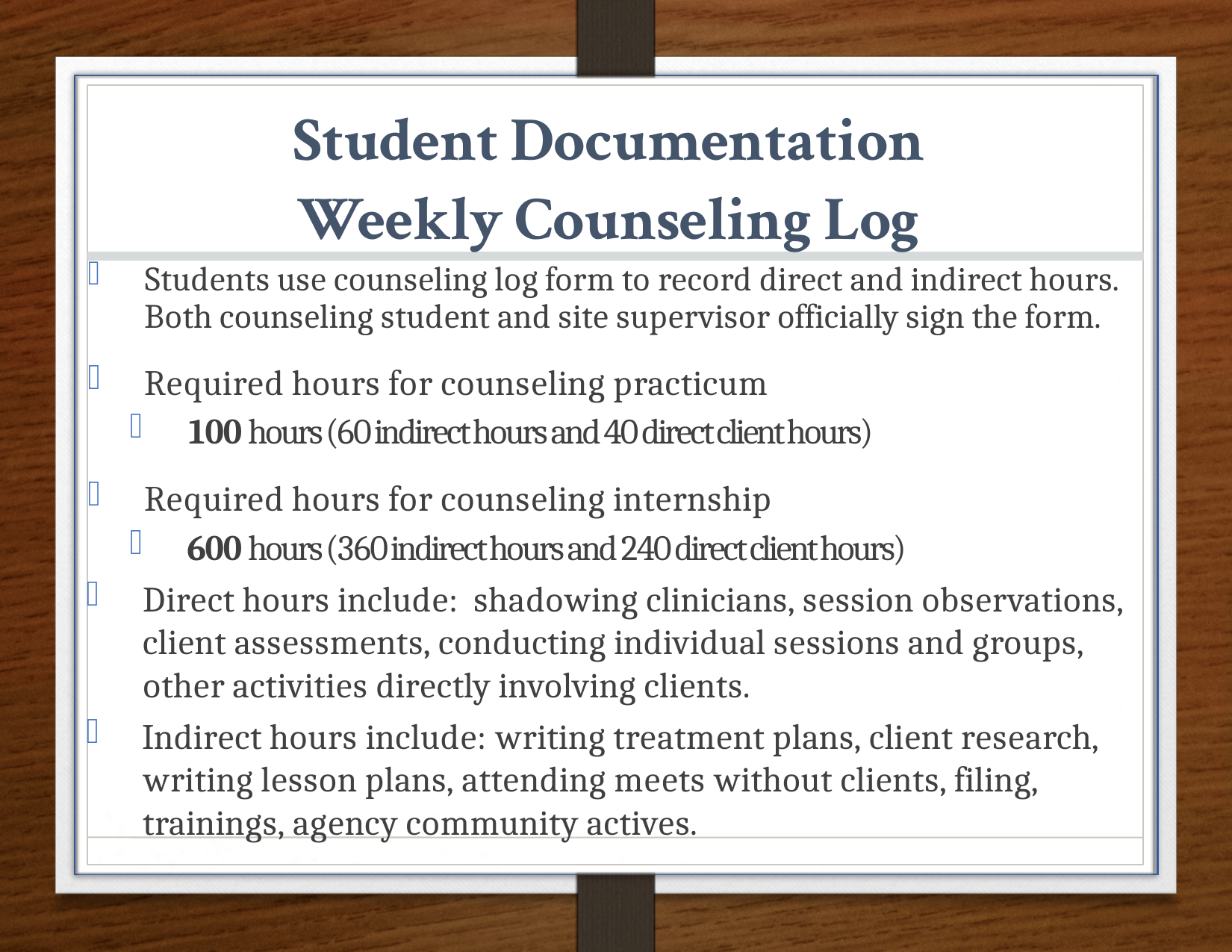

# Student Documentation Weekly Counseling Log

Students use counseling log form to record direct and indirect hours. Both counseling student and site supervisor officially sign the form.
Required hours for counseling practicum
100 hours (60 indirect hours and 40 direct client hours)
Required hours for counseling internship
600 hours (360 indirect hours and 240 direct client hours)
Direct hours include:  shadowing clinicians, session observations, client assessments, conducting individual sessions and groups, other activities directly involving clients.
Indirect hours include: writing treatment plans, client research, writing lesson plans, attending meets without clients, filing, trainings, agency community actives.